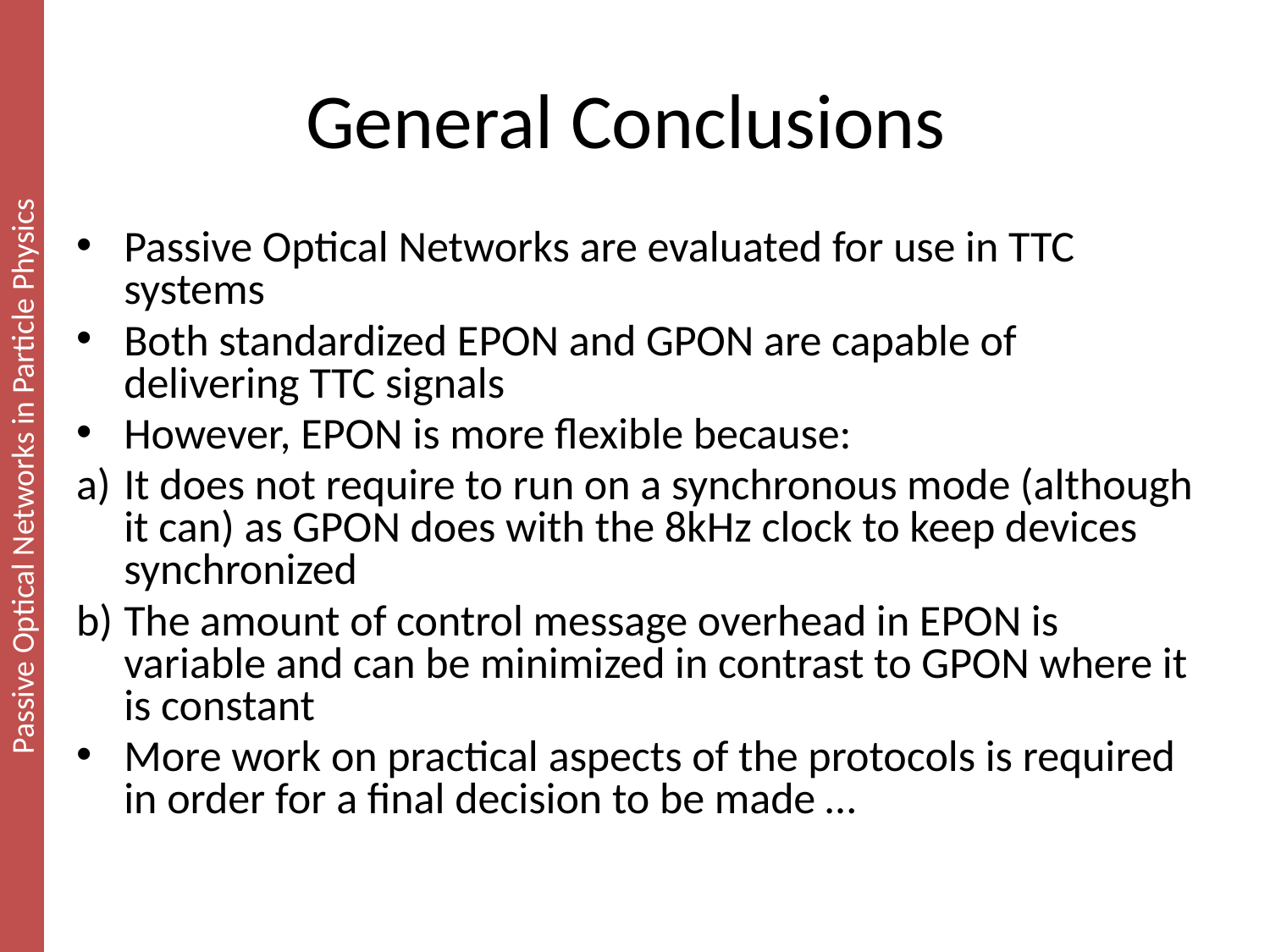

# General Conclusions
Passive Optical Networks are evaluated for use in TTC systems
Both standardized EPON and GPON are capable of delivering TTC signals
However, EPON is more flexible because:
It does not require to run on a synchronous mode (although it can) as GPON does with the 8kHz clock to keep devices synchronized
The amount of control message overhead in EPON is variable and can be minimized in contrast to GPON where it is constant
More work on practical aspects of the protocols is required in order for a final decision to be made …